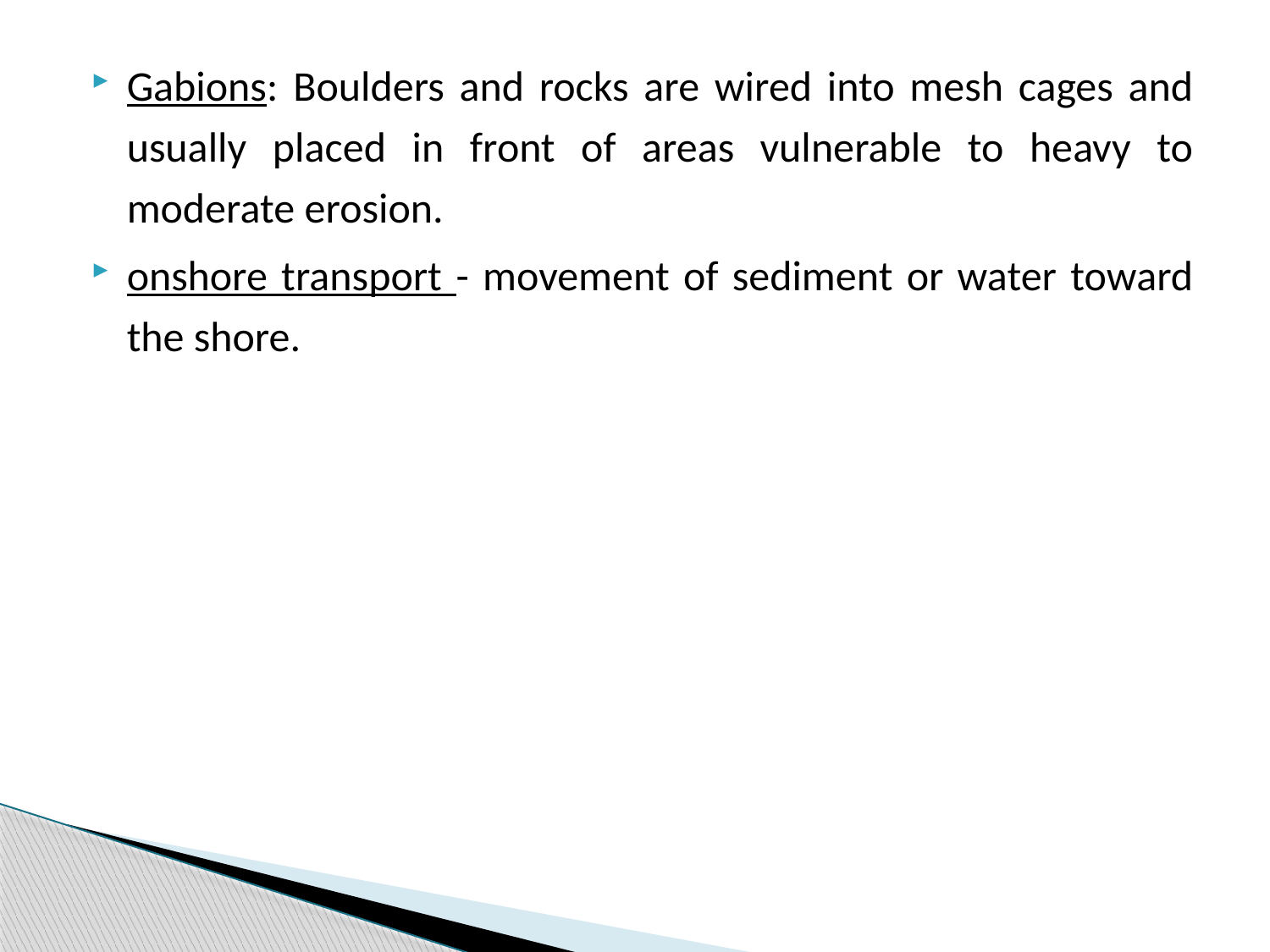

Gabions: Boulders and rocks are wired into mesh cages and usually placed in front of areas vulnerable to heavy to moderate erosion.
onshore transport - movement of sediment or water toward the shore.